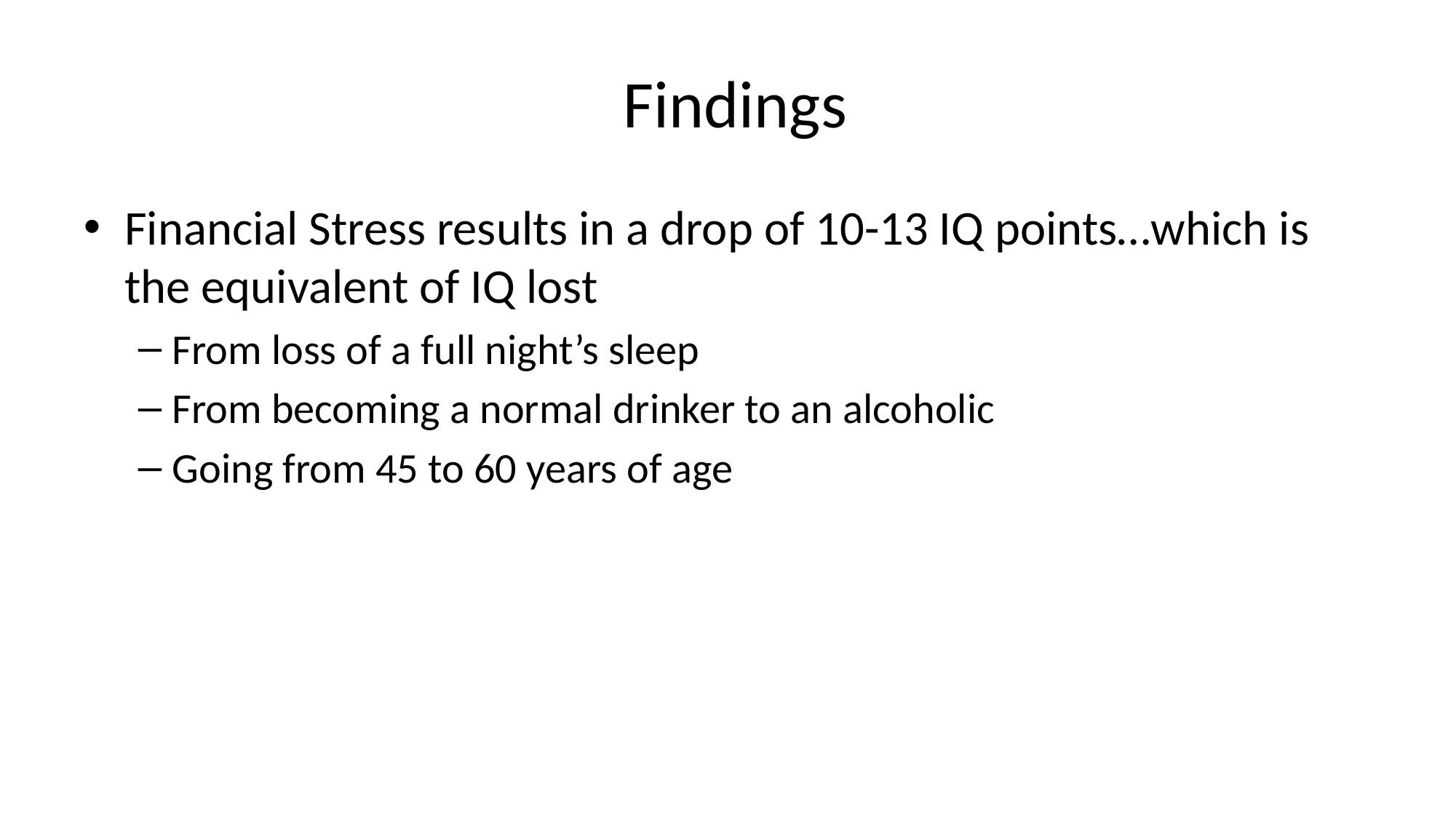

# Findings
Financial Stress results in a drop of 10-13 IQ points…which is the equivalent of IQ lost
From loss of a full night’s sleep
From becoming a normal drinker to an alcoholic
Going from 45 to 60 years of age